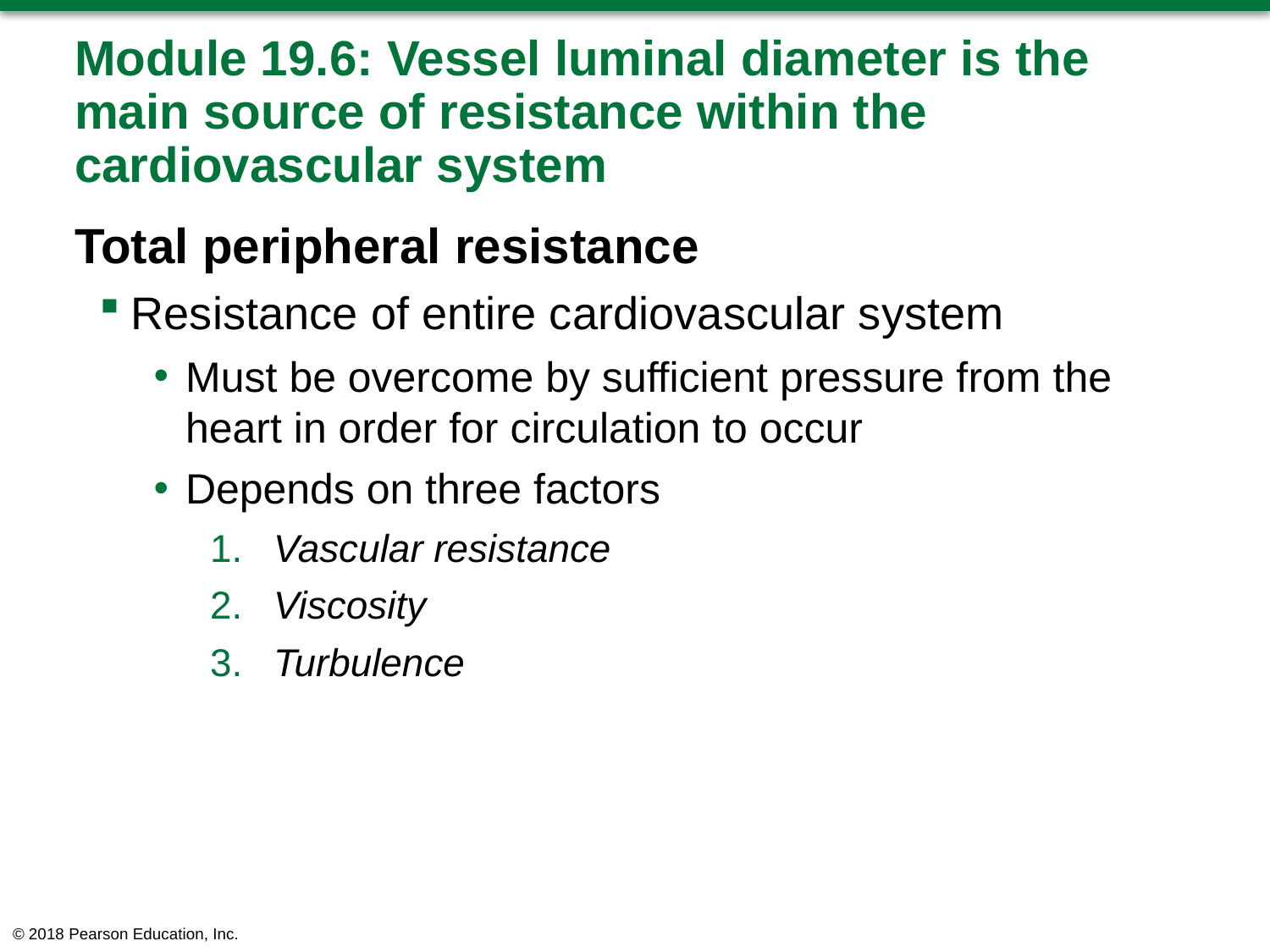

# Module 19.6: Vessel luminal diameter is the main source of resistance within the cardiovascular system
Total peripheral resistance
Resistance of entire cardiovascular system
Must be overcome by sufficient pressure from the heart in order for circulation to occur
Depends on three factors
​Vascular resistance
​Viscosity
​Turbulence
© 2018 Pearson Education, Inc.